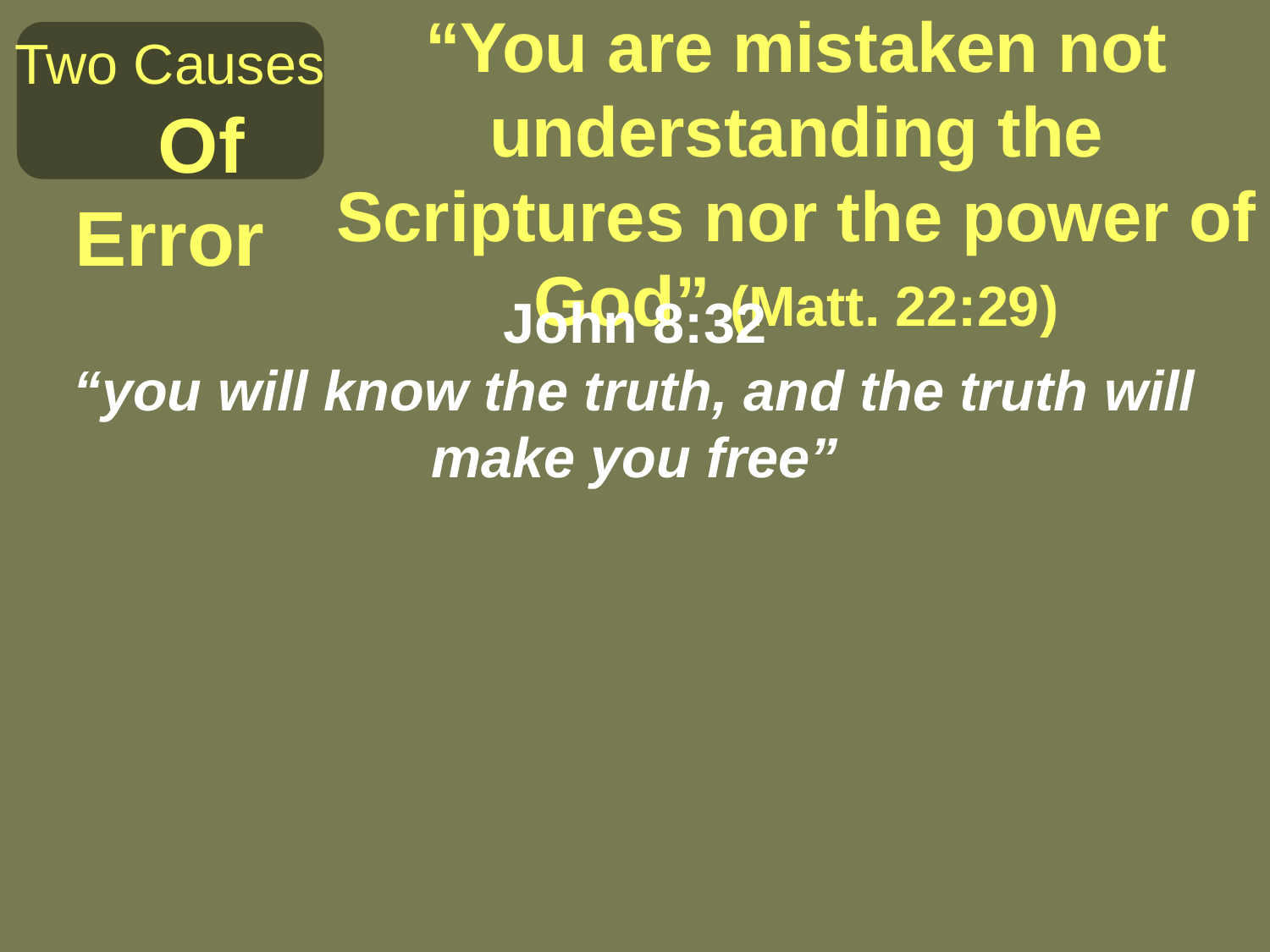

“You are mistaken not understanding the Scriptures nor the power of God” (Matt. 22:29)
Two Causes     Of Error

John 8:32
“you will know the truth, and the truth will make you free”